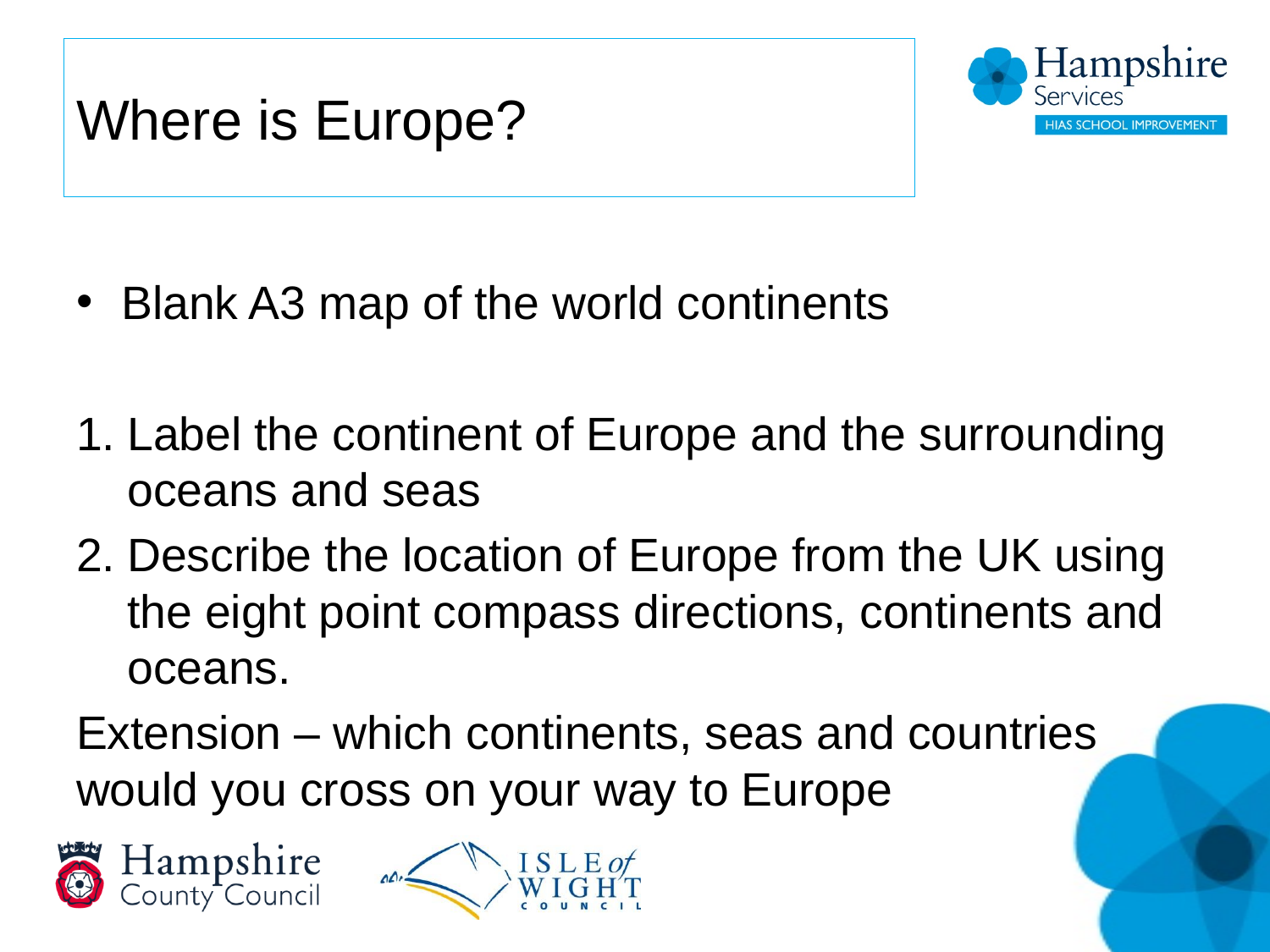

# Where is Europe?
Blank A3 map of the world continents

Label the continent of Europe and the surrounding oceans and seas
Describe the location of Europe from the UK using the eight point compass directions, continents and oceans.
Extension – which continents, seas and countries would you cross on your way to Europe